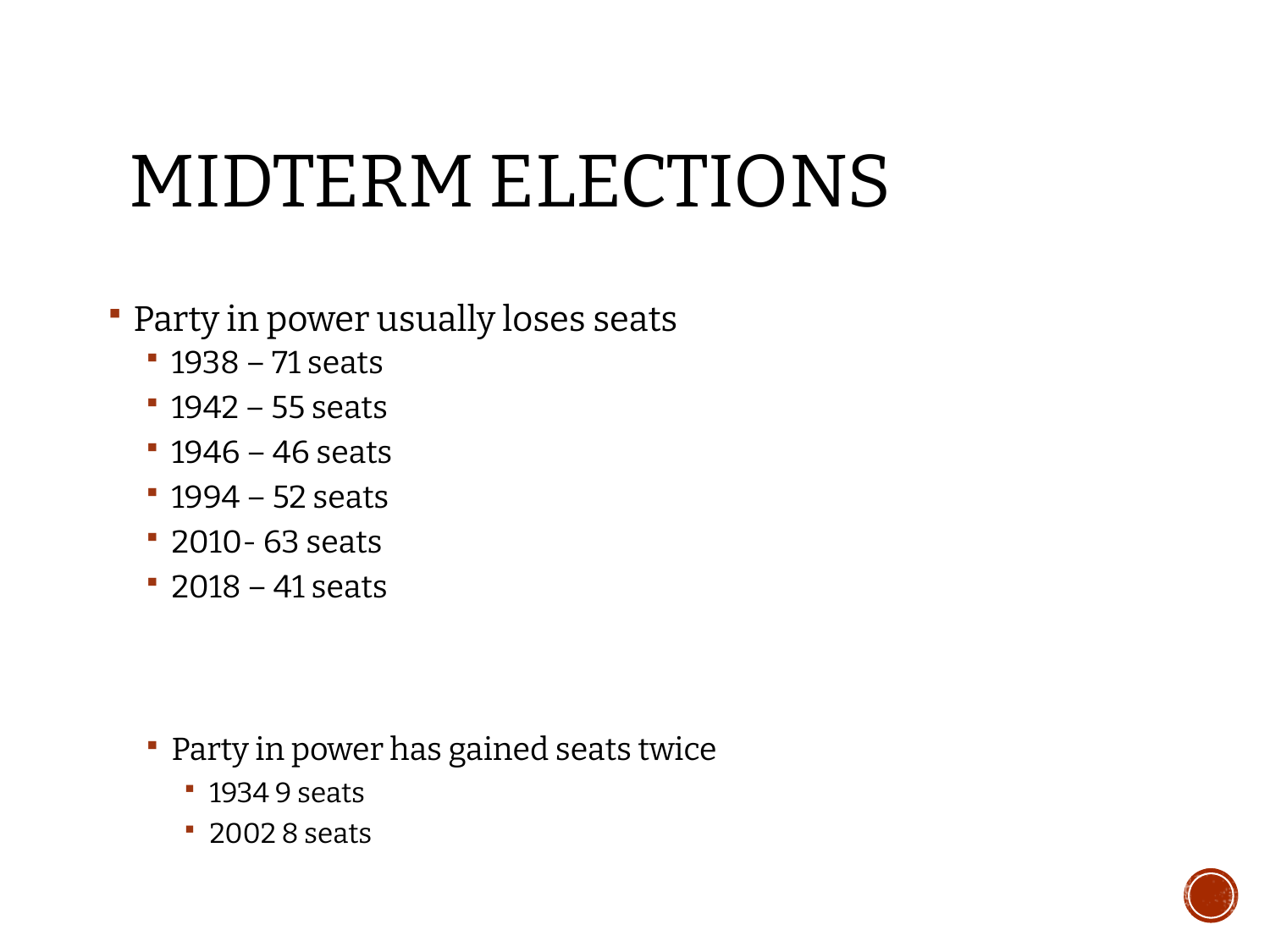

# Midterm elections
Party in power usually loses seats
1938 – 71 seats
1942 – 55 seats
1946 – 46 seats
1994 – 52 seats
2010- 63 seats
2018 – 41 seats

Party in power has gained seats twice
1934 9 seats
2002 8 seats